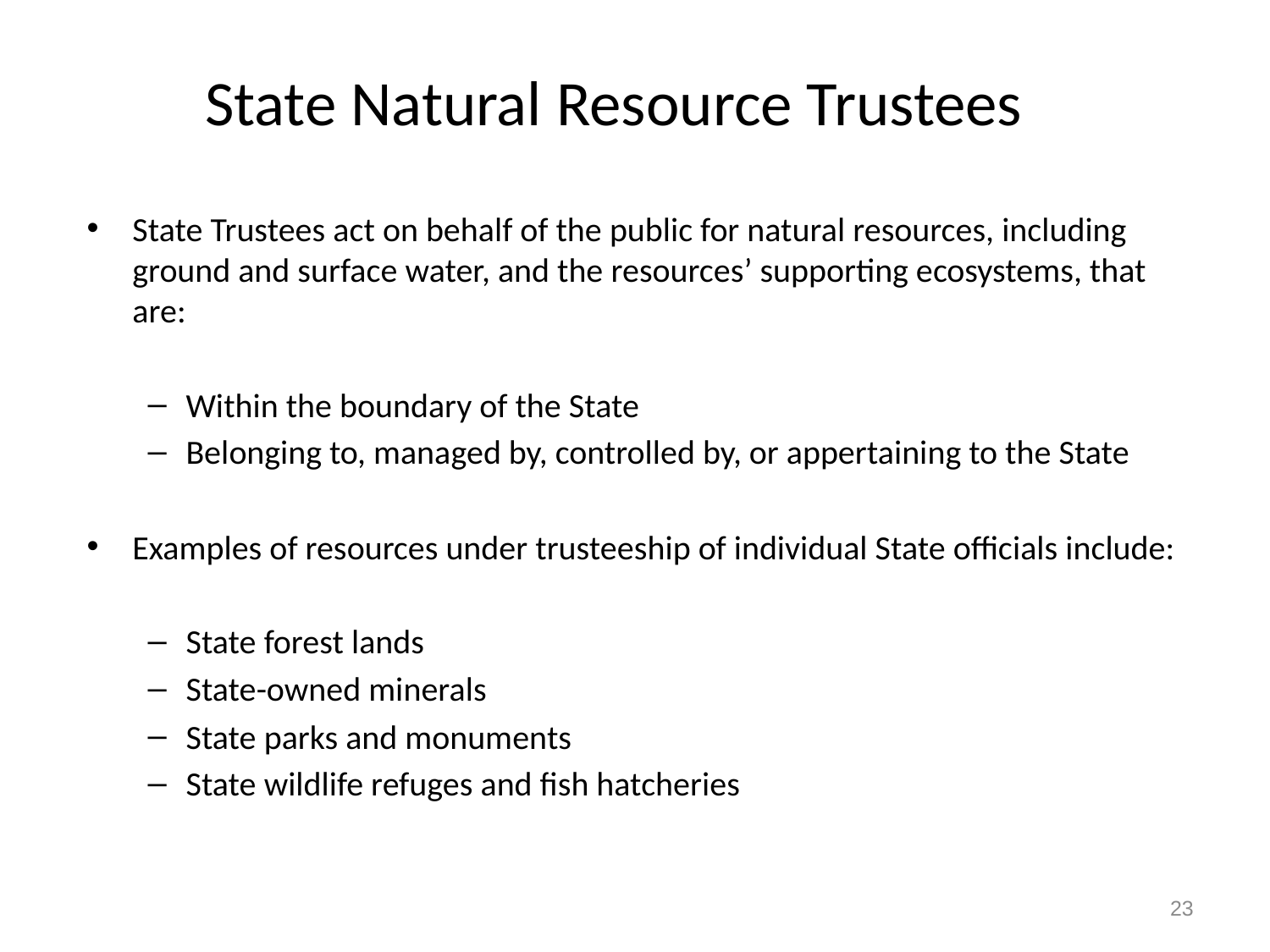

# State Natural Resource Trustees
State Trustees act on behalf of the public for natural resources, including ground and surface water, and the resources’ supporting ecosystems, that are:

Within the boundary of the State
Belonging to, managed by, controlled by, or appertaining to the State

Examples of resources under trusteeship of individual State officials include:

State forest lands
State-owned minerals
State parks and monuments
State wildlife refuges and fish hatcheries
23